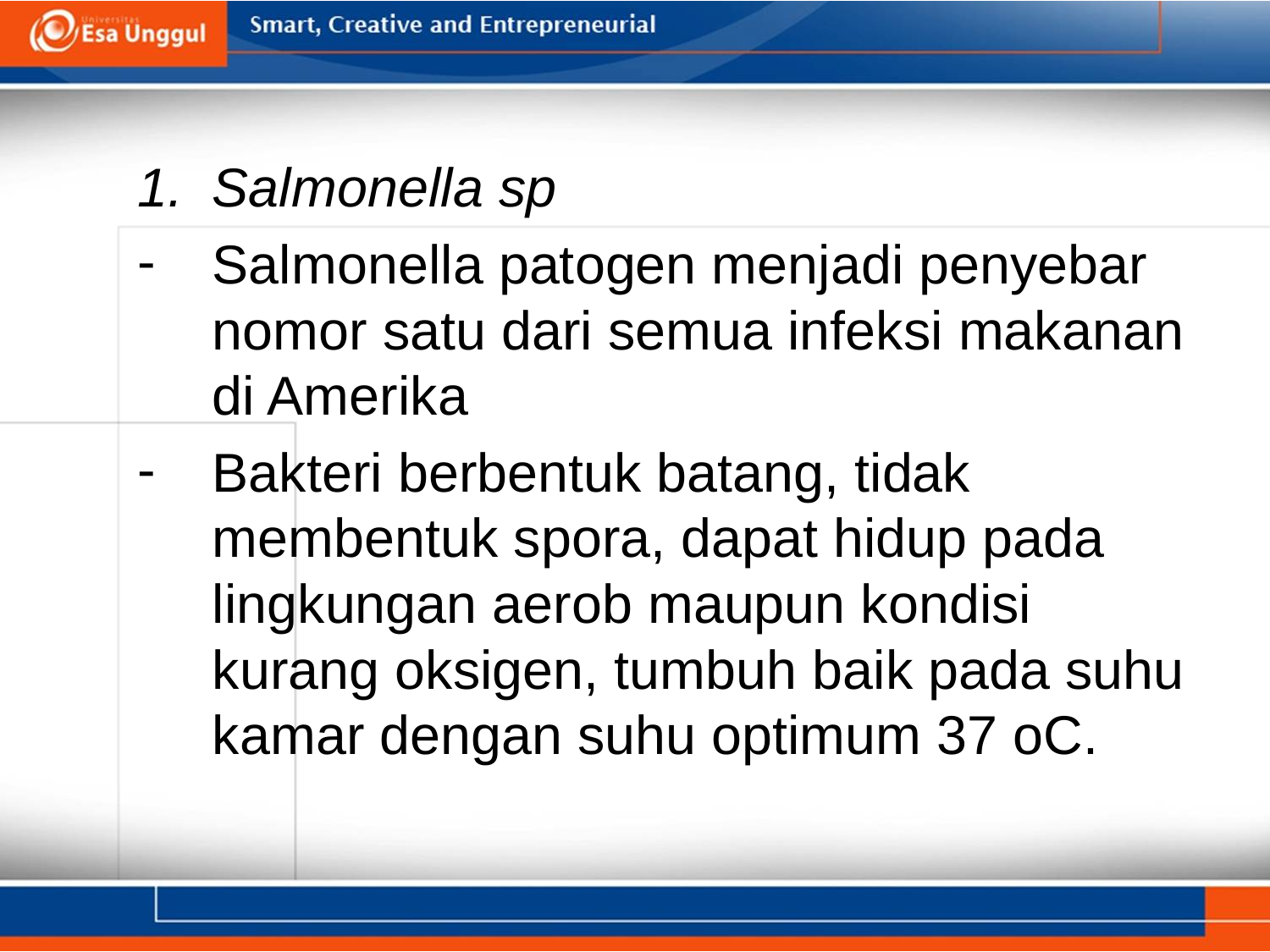

Salmonella sp
Salmonella patogen menjadi penyebar nomor satu dari semua infeksi makanan di Amerika
Bakteri berbentuk batang, tidak membentuk spora, dapat hidup pada lingkungan aerob maupun kondisi kurang oksigen, tumbuh baik pada suhu kamar dengan suhu optimum 37 oC.